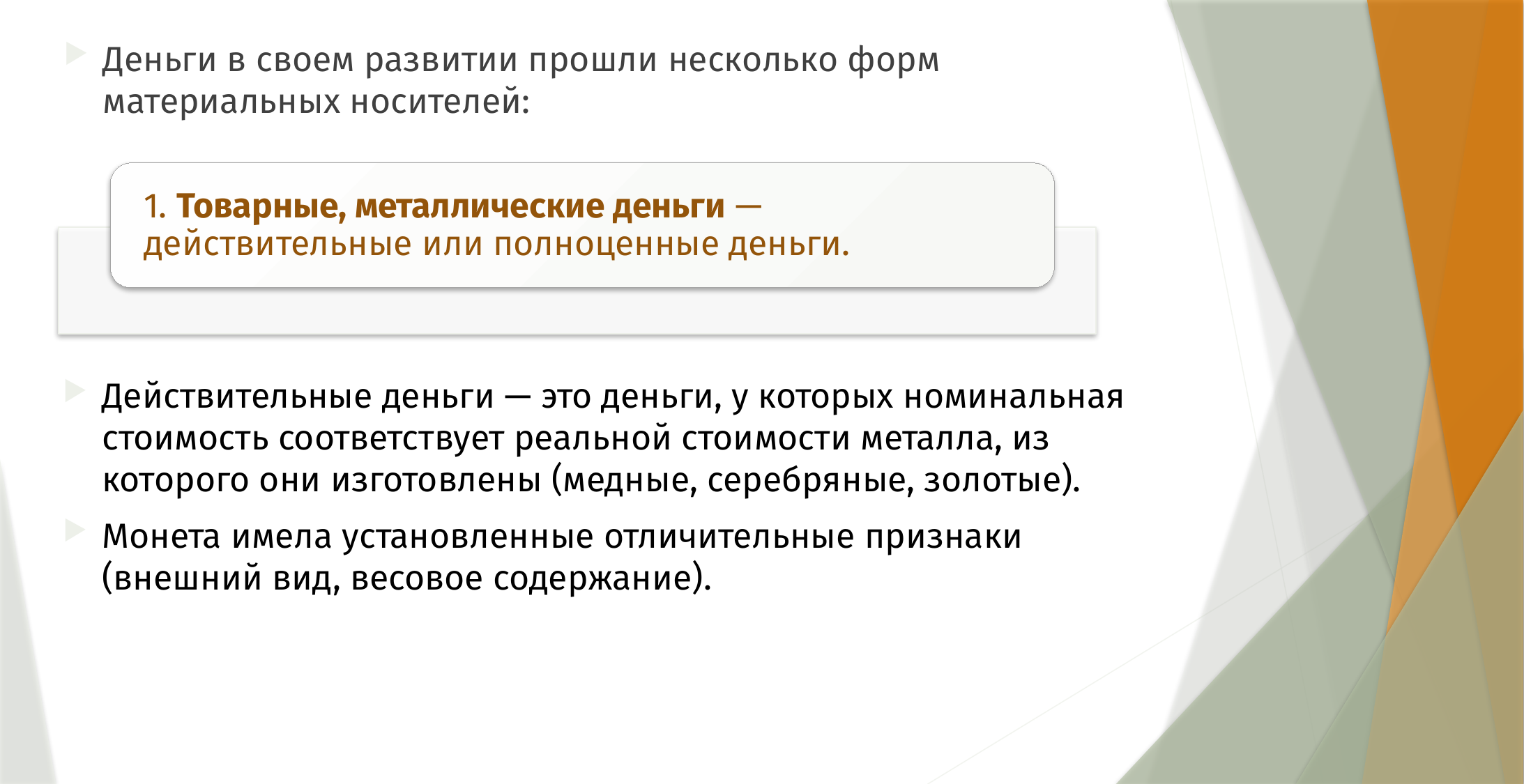

Деньги в своем развитии прошли несколько форм материальных носителей:
1. Товарные, металлические деньги — действительные или полноценные деньги.

Действительные деньги — это деньги, у которых номинальная стоимость соответствует реальной стоимости металла, из которого они изготовлены (медные, серебряные, золотые).
Монета имела установленные отличительные признаки (внешний вид, весовое содержание).